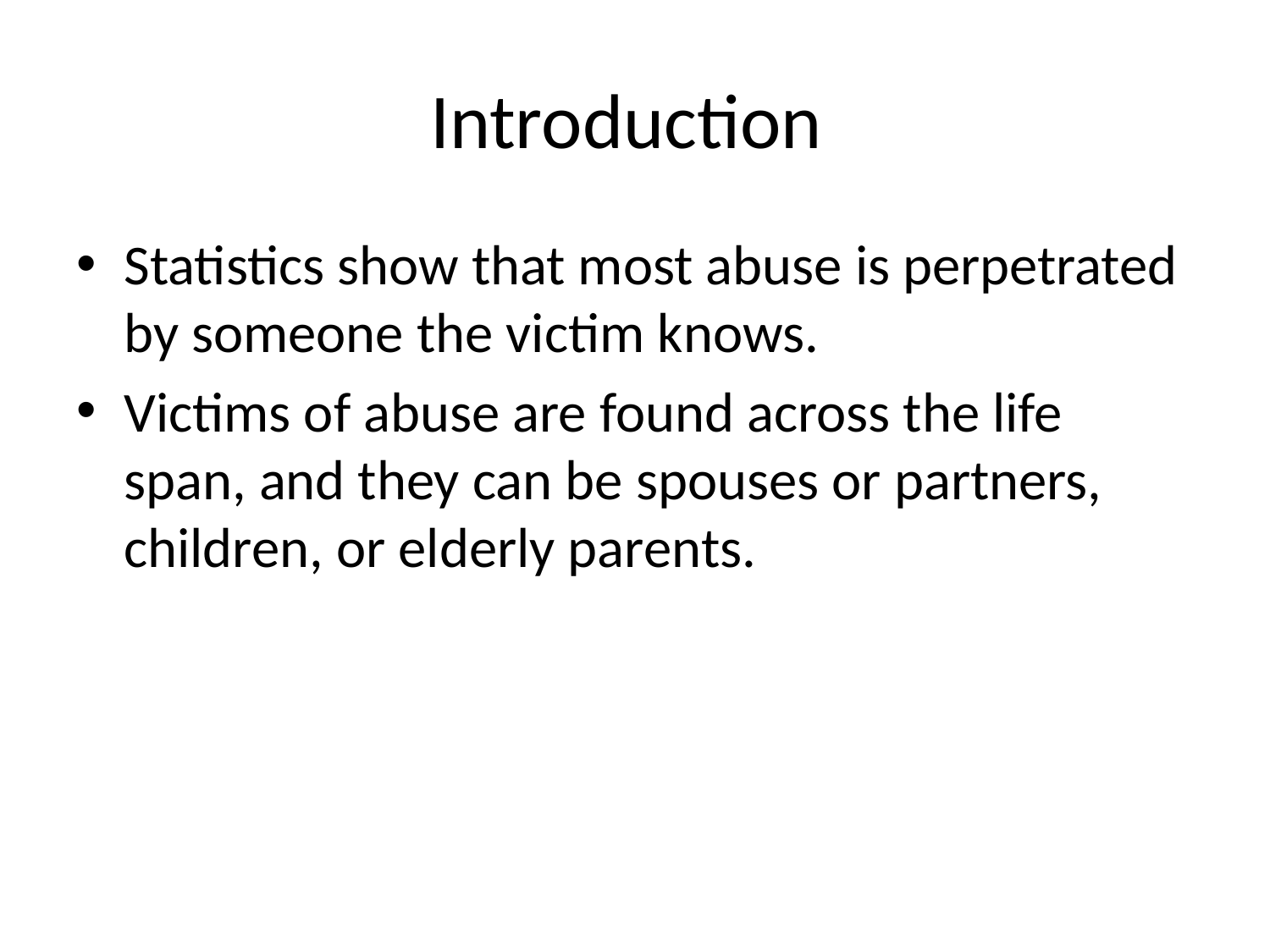

# Introduction
Statistics show that most abuse is perpetrated by someone the victim knows.
Victims of abuse are found across the life span, and they can be spouses or partners, children, or elderly parents.